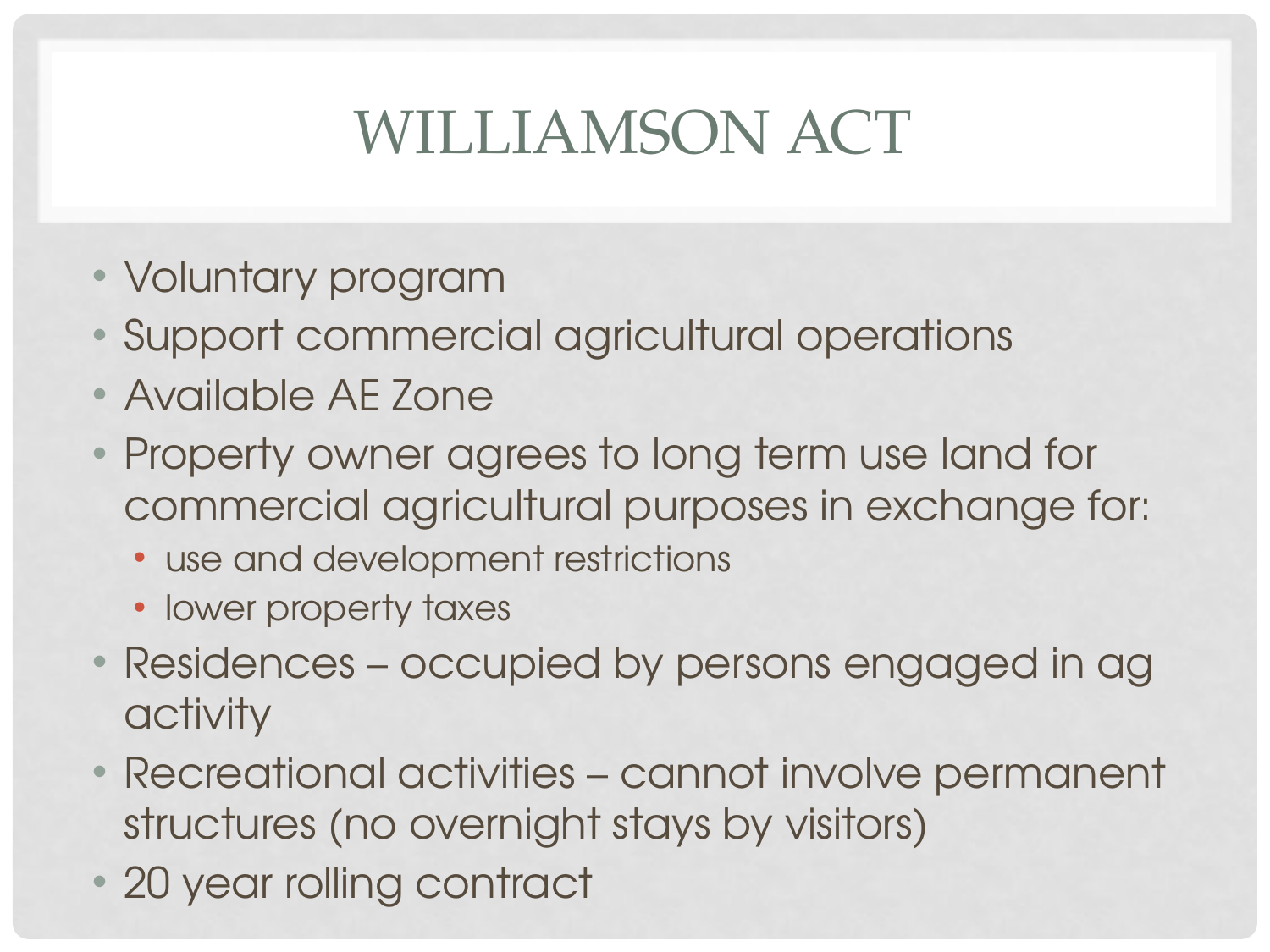

# Williamson Act
Voluntary program
Support commercial agricultural operations
Available AE Zone
Property owner agrees to long term use land for commercial agricultural purposes in exchange for:
use and development restrictions
lower property taxes
Residences – occupied by persons engaged in ag activity
Recreational activities – cannot involve permanent structures (no overnight stays by visitors)
20 year rolling contract